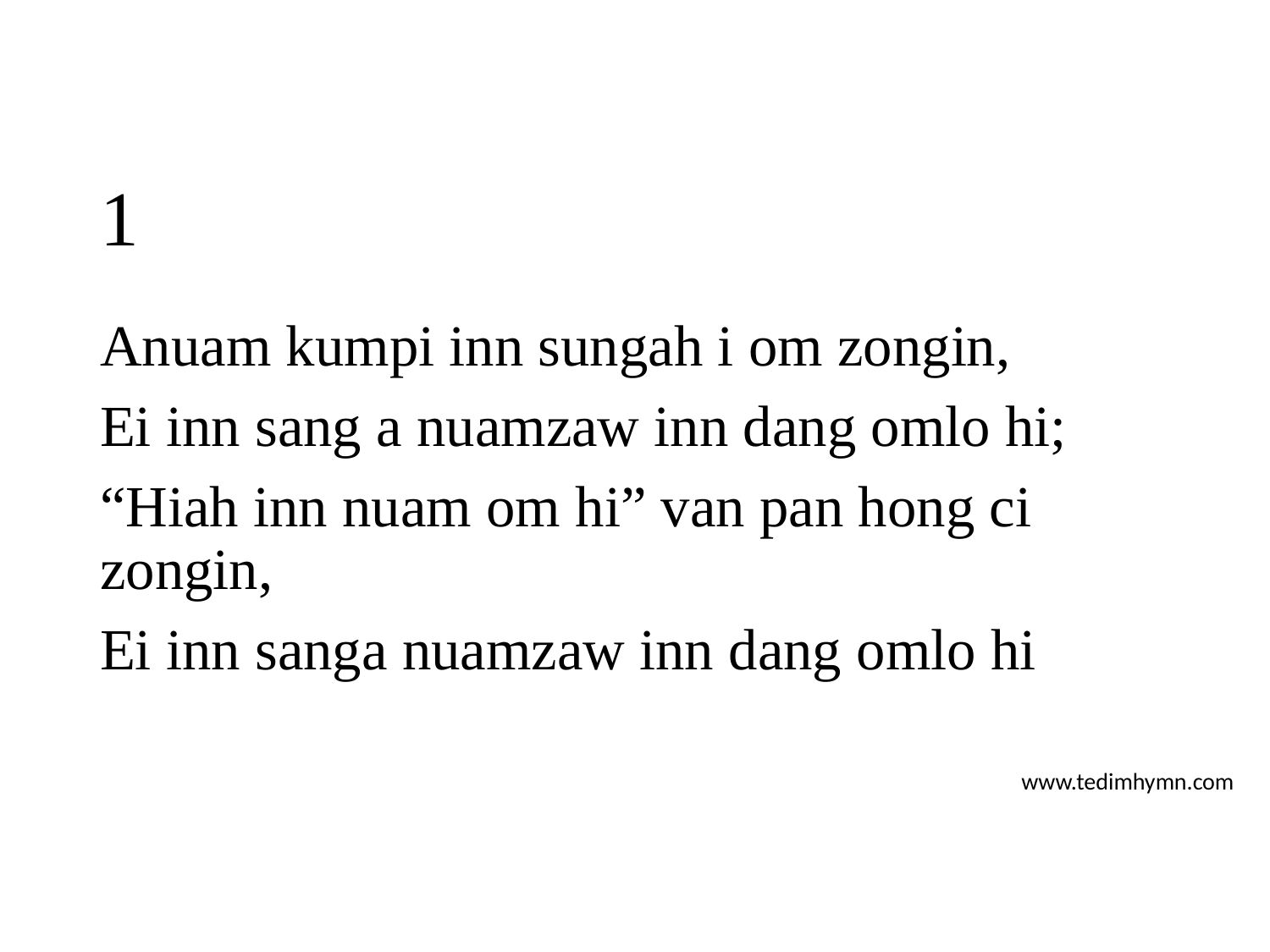

# 1
Anuam kumpi inn sungah i om zongin,
Ei inn sang a nuamzaw inn dang omlo hi;
“Hiah inn nuam om hi” van pan hong ci zongin,
Ei inn sanga nuamzaw inn dang omlo hi

www.tedimhymn.com